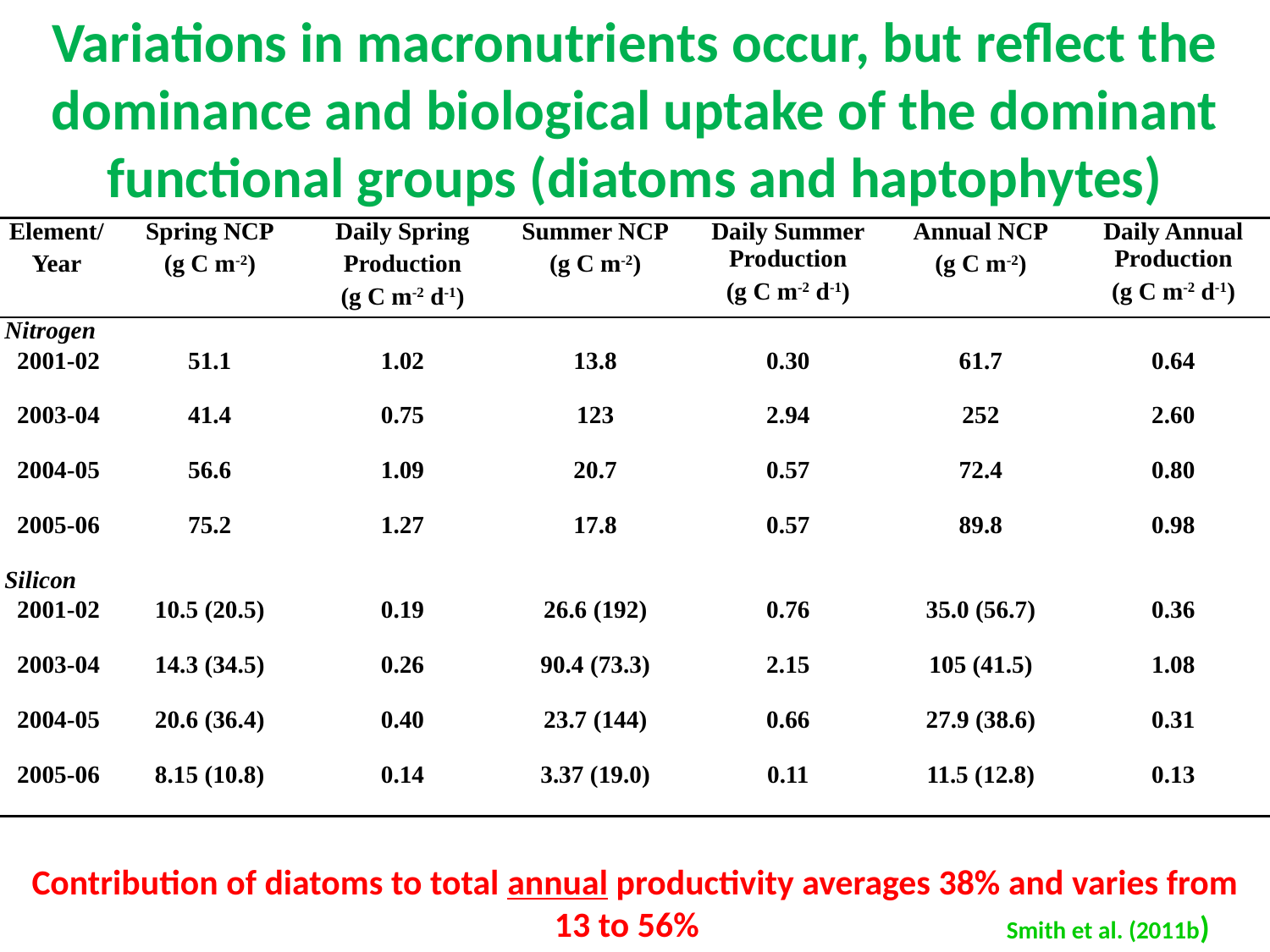

Variations in macronutrients occur, but reflect the dominance and biological uptake of the dominant functional groups (diatoms and haptophytes)
| Element/ Year | Spring NCP (g C m-2) | Daily Spring Production (g C m-2 d-1) | Summer NCP (g C m-2) | Daily Summer Production (g C m-2 d-1) | Annual NCP (g C m-2) | Daily Annual Production (g C m-2 d-1) |
| --- | --- | --- | --- | --- | --- | --- |
| Nitrogen |  |  |  |  |  |  |
| 2001-02 | 51.1 | 1.02 | 13.8 | 0.30 | 61.7 | 0.64 |
| 2003-04 | 41.4 | 0.75 | 123 | 2.94 | 252 | 2.60 |
| 2004-05 | 56.6 | 1.09 | 20.7 | 0.57 | 72.4 | 0.80 |
| 2005-06 | 75.2 | 1.27 | 17.8 | 0.57 | 89.8 | 0.98 |
| Silicon |  |  |  |  |  |  |
| 2001-02 | 10.5 (20.5) | 0.19 | 26.6 (192) | 0.76 | 35.0 (56.7) | 0.36 |
| 2003-04 | 14.3 (34.5) | 0.26 | 90.4 (73.3) | 2.15 | 105 (41.5) | 1.08 |
| 2004-05 | 20.6 (36.4) | 0.40 | 23.7 (144) | 0.66 | 27.9 (38.6) | 0.31 |
| 2005-06 | 8.15 (10.8) | 0.14 | 3.37 (19.0) | 0.11 | 11.5 (12.8) | 0.13 |
Contribution of diatoms to total annual productivity averages 38% and varies from 13 to 56%
Smith et al. (2011b)